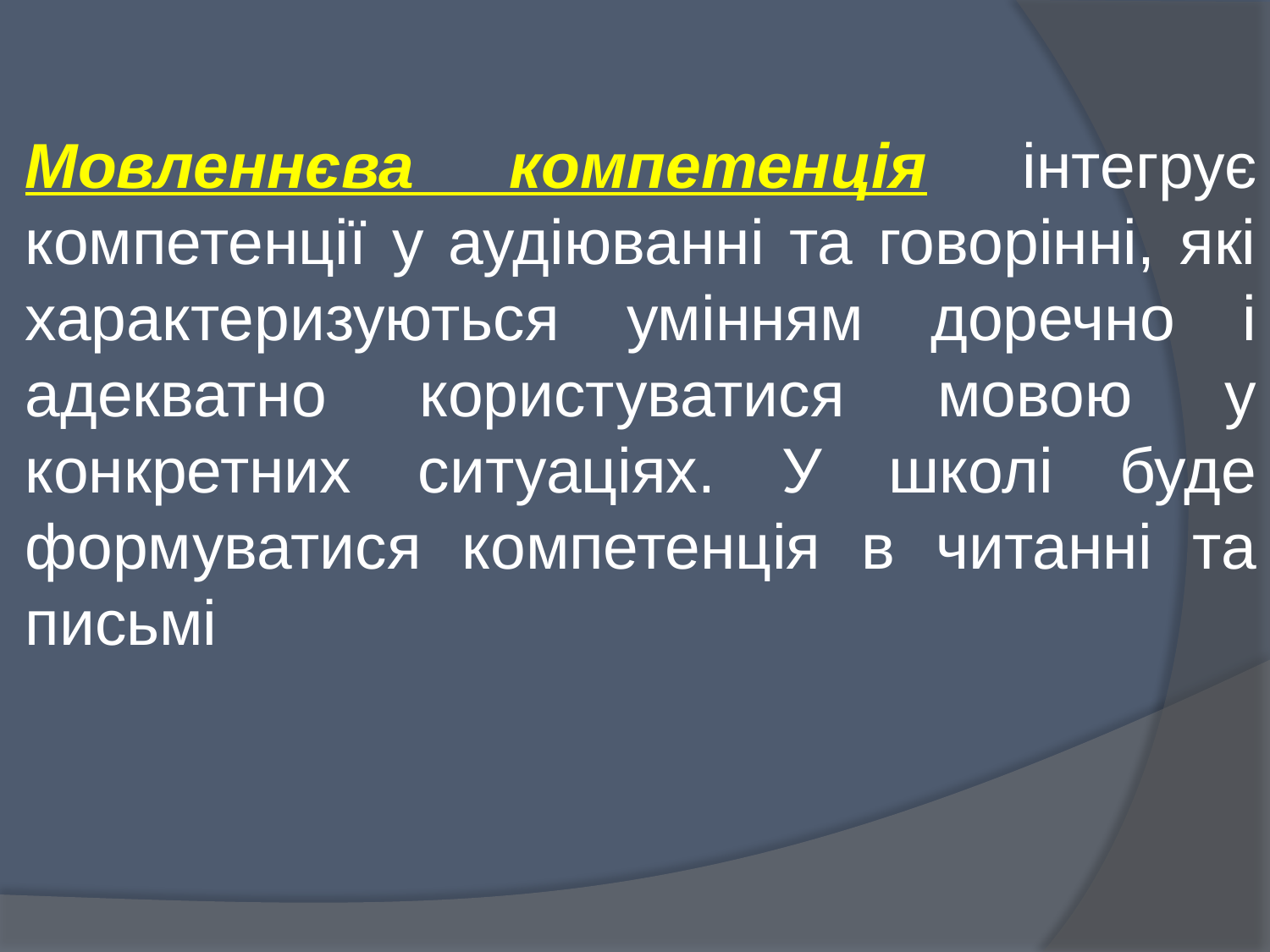

Мовленнєва компетенція інтегрує компетенції у аудіюванні та говорінні, які характеризуються умінням доречно і адекватно користуватися мовою у конкретних ситуаціях. У школі буде формуватися компетенція в читанні та письмі